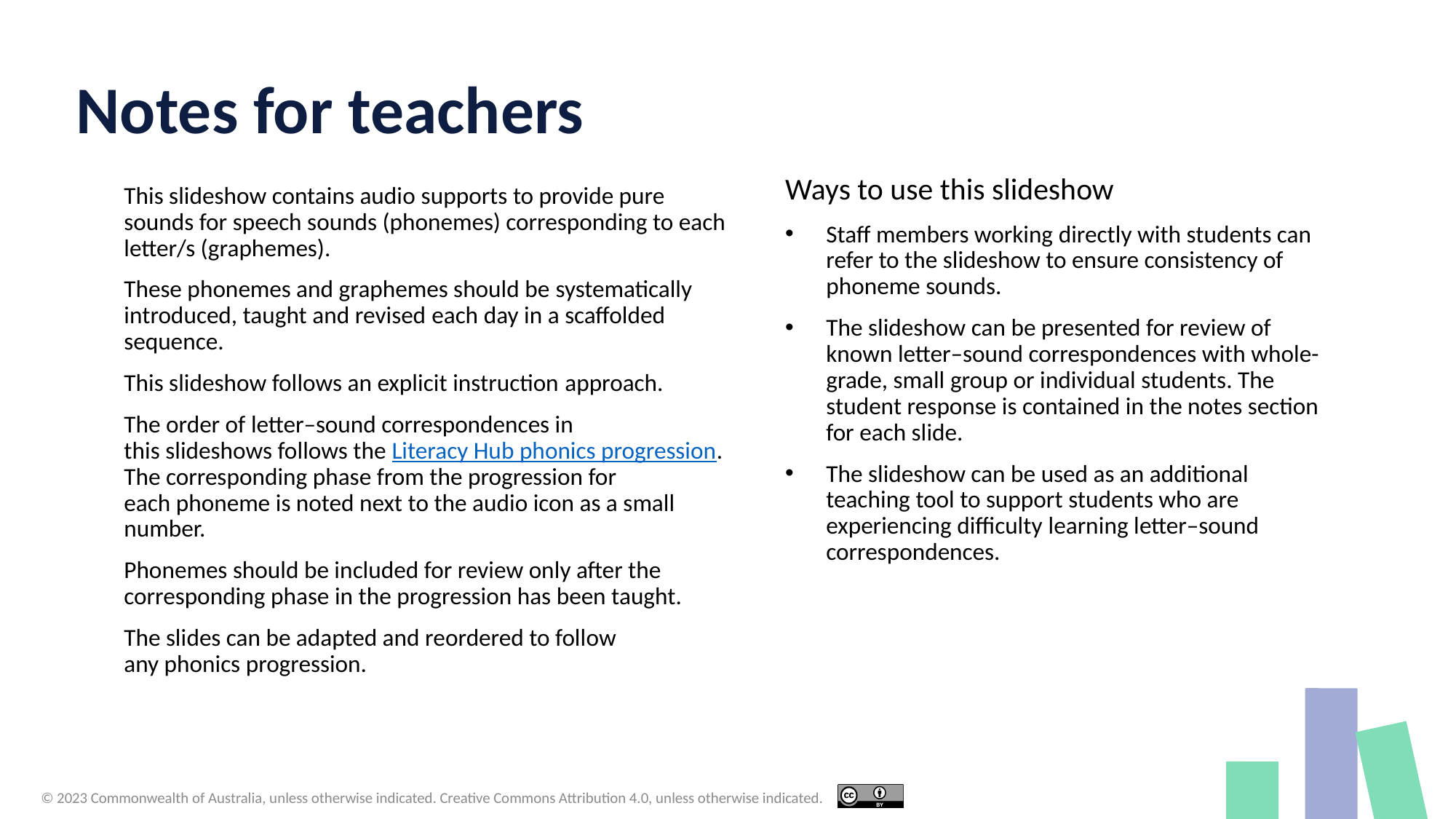

Notes for teachers
Ways to use this slideshow
Staff members working directly with students can refer to the slideshow to ensure consistency of phoneme sounds.
The slideshow can be presented for review of known letter–sound correspondences with whole-grade, small group or individual students. The student response is contained in the notes section for each slide.
The slideshow can be used as an additional teaching tool to support students who are experiencing difficulty learning letter–sound correspondences.

This slideshow contains audio supports to provide pure sounds for speech sounds (phonemes) corresponding to each letter/s (graphemes).
These phonemes and graphemes should be systematically introduced, taught and revised each day in a scaffolded sequence.
This slideshow follows an explicit instruction approach.
The order of letter–sound correspondences in this slideshows follows the Literacy Hub phonics progression. The corresponding phase from the progression for each phoneme is noted next to the audio icon as a small number.
Phonemes should be included for review only after the corresponding phase in the progression has been taught.
The slides can be adapted and reordered to follow any phonics progression.